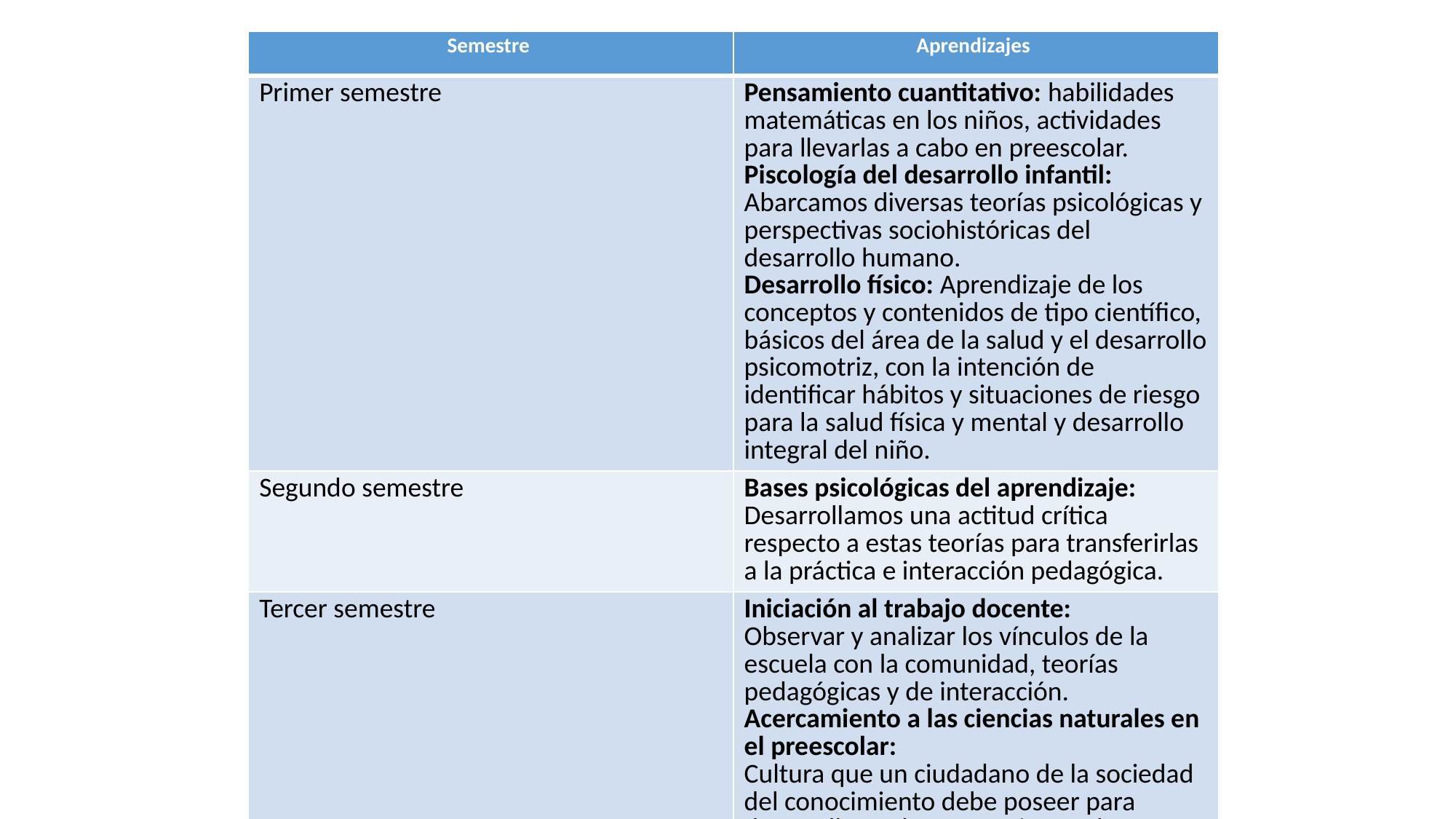

| Semestre | Aprendizajes |
| --- | --- |
| Primer semestre | Pensamiento cuantitativo: habilidades matemáticas en los niños, actividades para llevarlas a cabo en preescolar. Piscología del desarrollo infantil: Abarcamos diversas teorías psicológicas y perspectivas sociohistóricas del desarrollo humano. Desarrollo físico: Aprendizaje de los conceptos y contenidos de tipo científico, básicos del área de la salud y el desarrollo psicomotriz, con la intención de identificar hábitos y situaciones de riesgo para la salud física y mental y desarrollo integral del niño. |
| Segundo semestre | Bases psicológicas del aprendizaje: Desarrollamos una actitud crítica respecto a estas teorías para transferirlas a la práctica e interacción pedagógica. |
| Tercer semestre | Iniciación al trabajo docente: Observar y analizar los vínculos de la escuela con la comunidad, teorías pedagógicas y de interacción. Acercamiento a las ciencias naturales en el preescolar: Cultura que un ciudadano de la sociedad del conocimiento debe poseer para desarrollarse de manera integral Desarrollo del lenguaje en la infancia: Valorar el lenguaje como herramienta para la adquisición de competencias en el grupo de edad. Ambientes de aprendizaje: Diseño de ambientes de aprendizaje |
| Cuarto semestre | Teoría pedagógica: diferentes maneras de entender los procesos de enseñanza y aprendizaje. Estrategias de trabajo docente: Lecturas como enseñanza situada que nos ayudo en el fortalecimiento del proceso de planeación, aprendimos y aplicamos estrategias innovadoras como rincones, talleres, proyectos, etc. , con la utilización de diversos recursos. Desarrollo de competencias lingüísticas: Las etapas del lenguaje de los niños, así como las problemáticas que se presentan en estas y como solucionarlas, algunas patologías del lenguaje como la dislexia, dislalia, etc. Educación Física: cuentos motores, esquema corporal, etc… |
| Quinto semestre | Trabajo docente e innovación: Potenciar el uso de diagnósticos, seguimientos y evaluaciones. Focalizar e investigar. Diseño e implementación de un proyecto educativo así como la evaluación del mismo. Atención a la diversidad: Buscar estrategias para atender a los alumnos que enfrentan barreras para el aprendizaje. Literatura infantil y creación literaria Explorar la literatura infantil como experiencia formativa, vinculada al goce estético, el conocimiento de otras épocas y culturas así como el enriquecimiento de vocabulario para su uso oral y escrito Educación artística(música, expresión corporal y danza) Reconocer la importancia de la educación artística en la experiencia personal, desarrollo y educación artística para expresar ideas y sentimientos mediante dichos lenguajes |